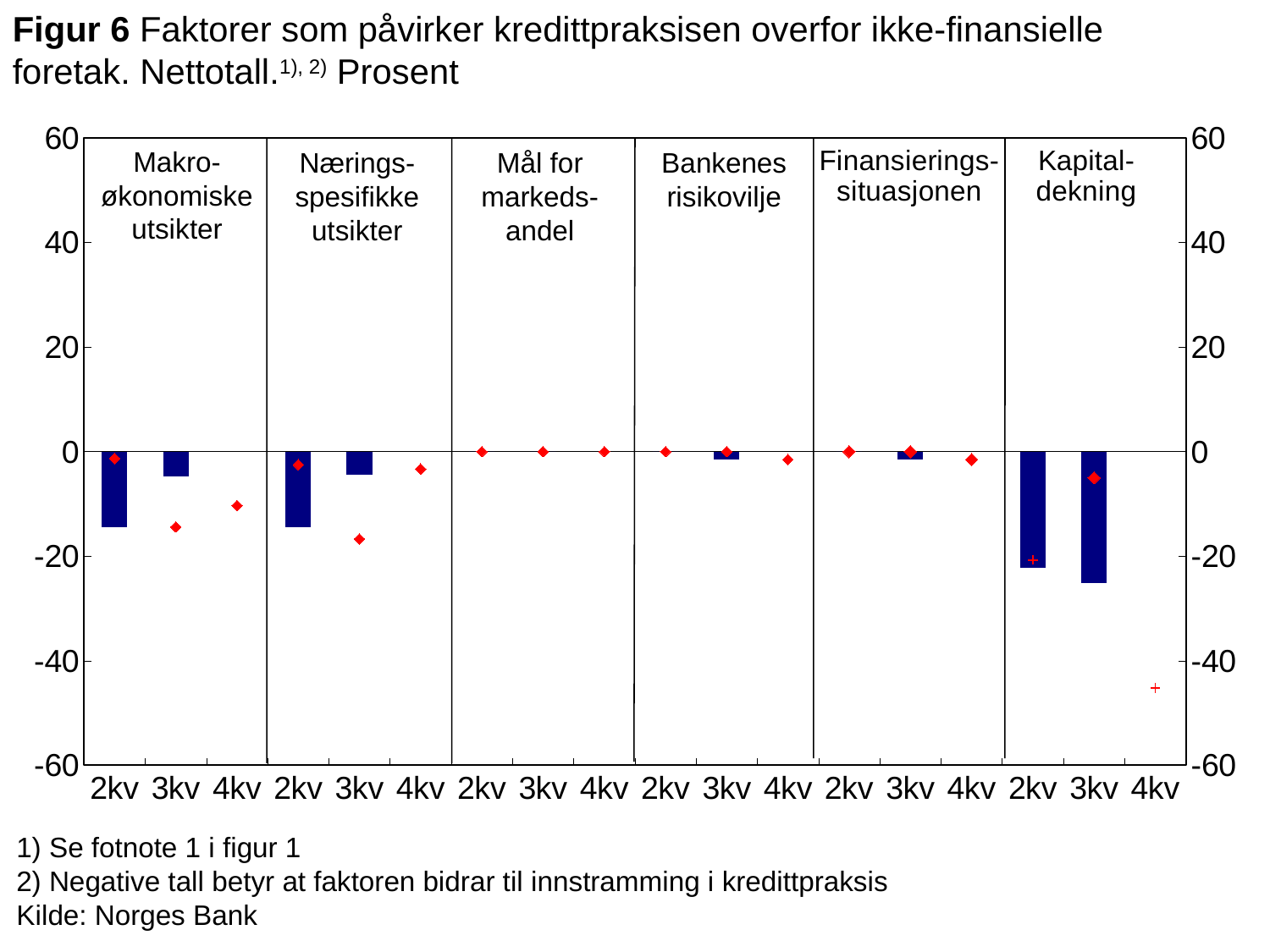

Figur 6 Faktorer som påvirker kredittpraksisen overfor ikke-finansielle foretak. Nettotall.1), 2) Prosent

[unsupported chart]

Makro-økonomiske utsikter

Nærings-spesifikke utsikter
Mål for markeds-andel
Bankenes risikovilje
1) Se fotnote 1 i figur 1
2) Negative tall betyr at faktoren bidrar til innstramming i kredittpraksis
Kilde: Norges Bank